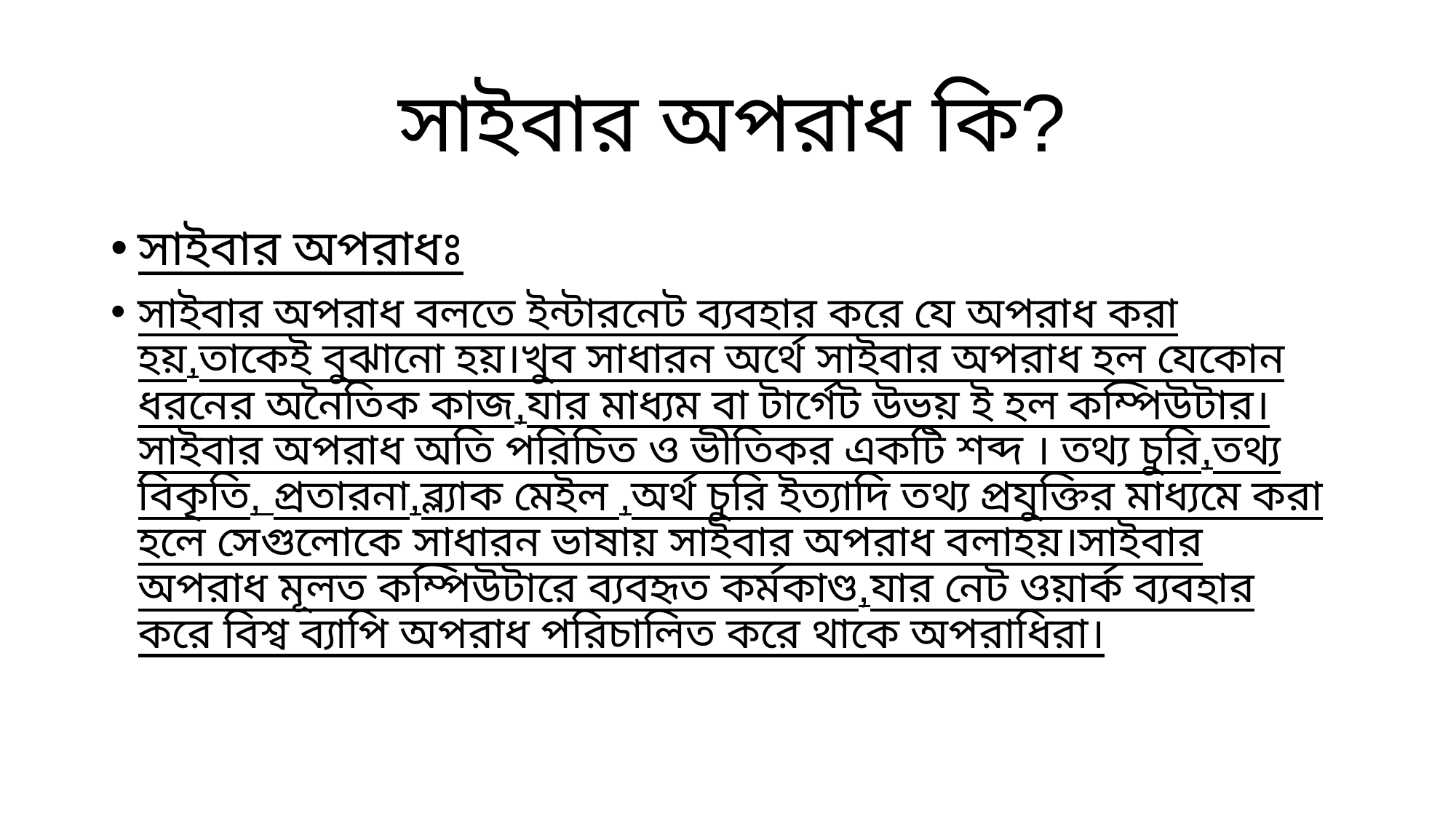

# সাইবার অপরাধ কি?
সাইবার অপরাধঃ
সাইবার অপরাধ বলতে ইন্টারনেট ব্যবহার করে যে অপরাধ করা হয়,তাকেই বুঝানো হয়।খুব সাধারন অর্থে সাইবার অপরাধ হল যেকোন ধরনের অনৈতিক কাজ,যার মাধ্যম বা টার্গেট উভয় ই হল কম্পিউটার।সাইবার অপরাধ অতি পরিচিত ও ভীতিকর একটি শব্দ । তথ্য চুরি,তথ্য বিকৃতি, প্রতারনা,ব্ল্যাক মেইল ,অর্থ চুরি ইত্যাদি তথ্য প্রযুক্তির মাধ্যমে করা হলে সেগুলোকে সাধারন ভাষায় সাইবার অপরাধ বলাহয়।সাইবার অপরাধ মূলত কম্পিউটারে ব্যবহৃত কর্মকাণ্ড,যার নেট ওয়ার্ক ব্যবহার করে বিশ্ব ব্যাপি অপরাধ পরিচালিত করে থাকে অপরাধিরা।